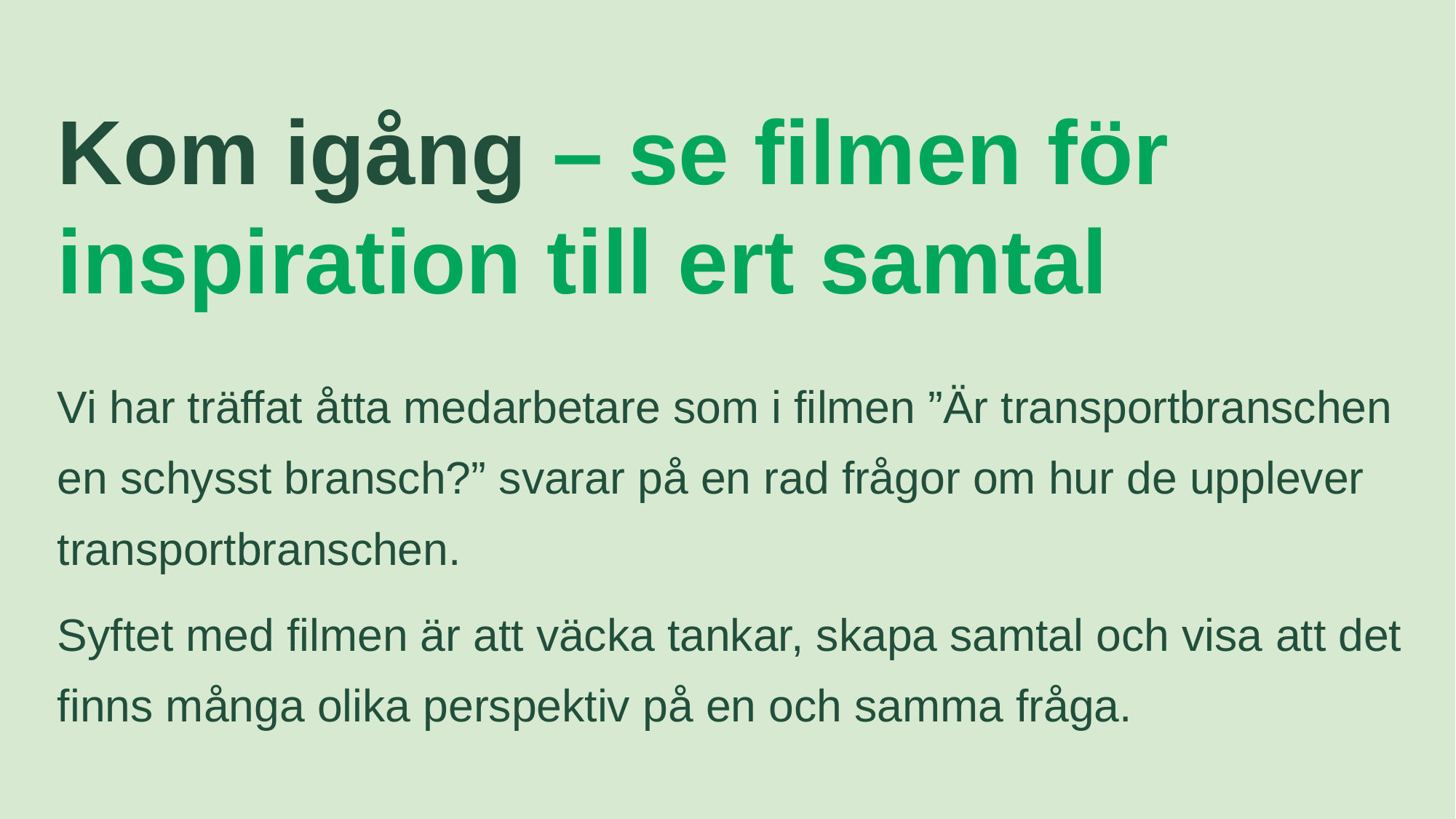

Kom igång – se filmen för inspiration till ert samtal
Vi har träffat åtta medarbetare som i filmen ”Är transportbranschen en schysst bransch?” svarar på en rad frågor om hur de upplever transportbranschen.
Syftet med filmen är att väcka tankar, skapa samtal och visa att det finns många olika perspektiv på en och samma fråga.